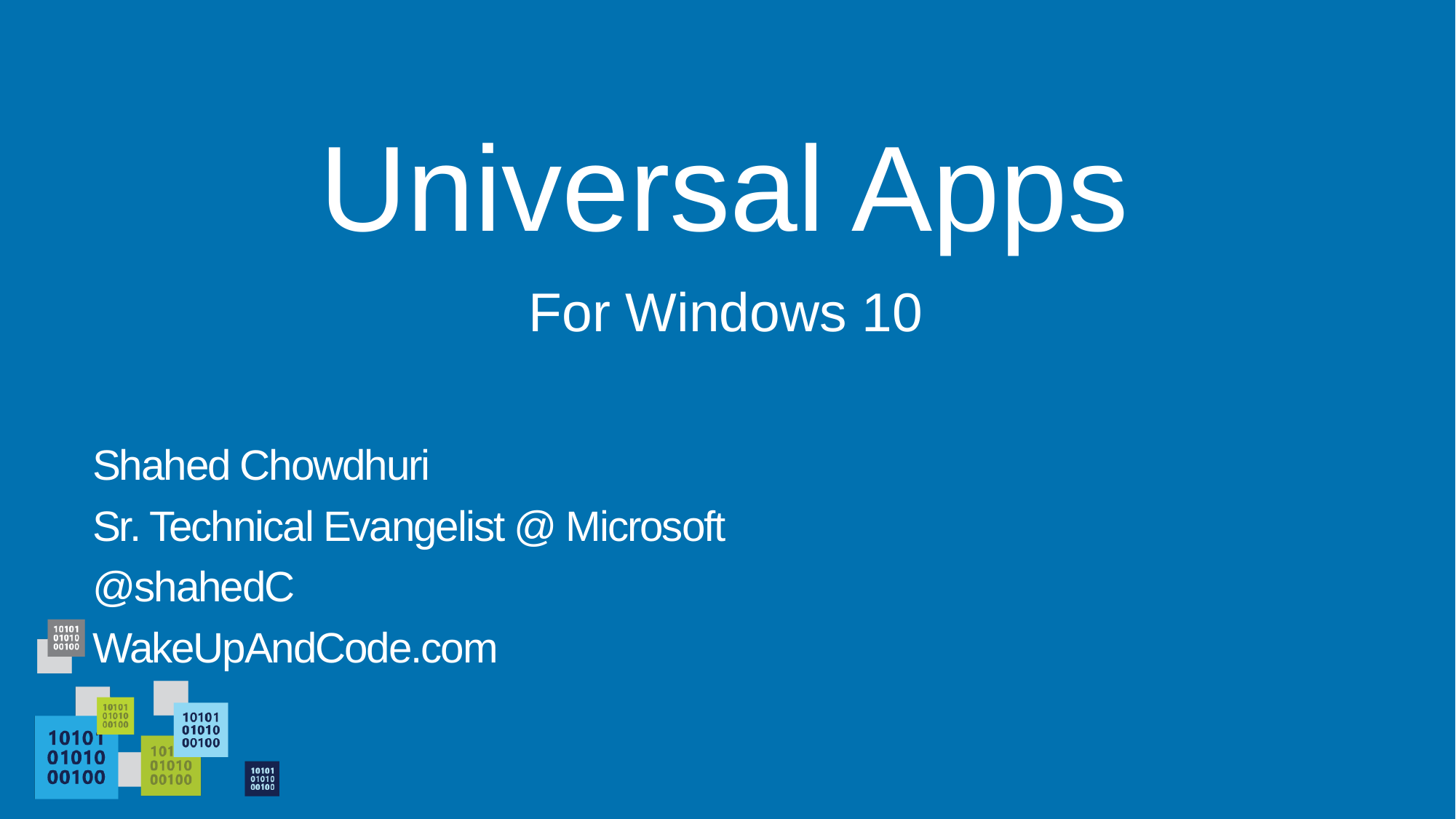

# Universal Apps
For Windows 10
Shahed Chowdhuri
Sr. Technical Evangelist @ Microsoft
@shahedC
WakeUpAndCode.com